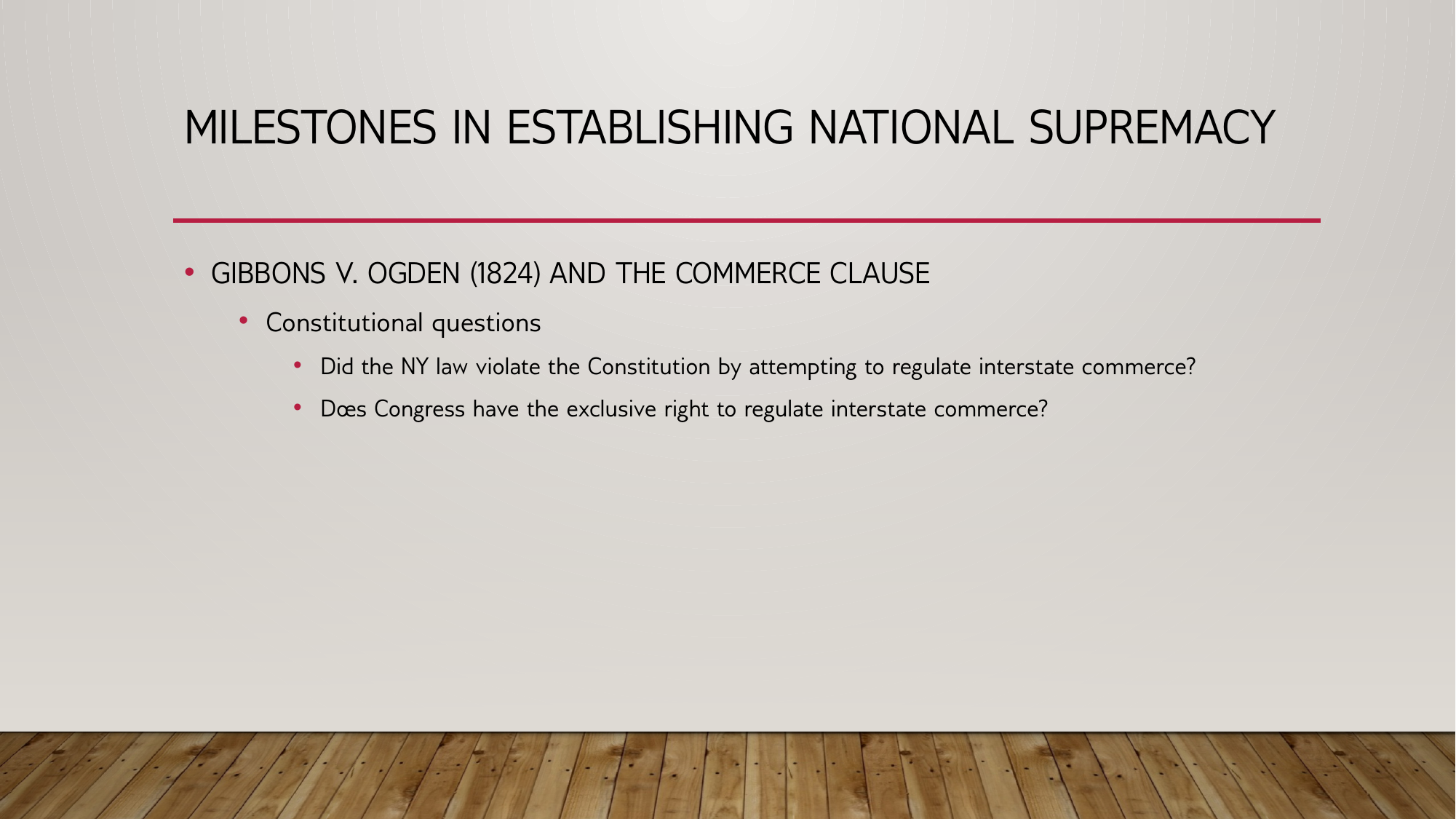

# Milestones in establishing national supremacy
GIBBONS V. OGDEN (1824) AND THE COMMERCE CLAUSE
Constitutional questions
Did the NY law violate the Constitution by attempting to regulate interstate commerce?
Does Congress have the exclusive right to regulate interstate commerce?